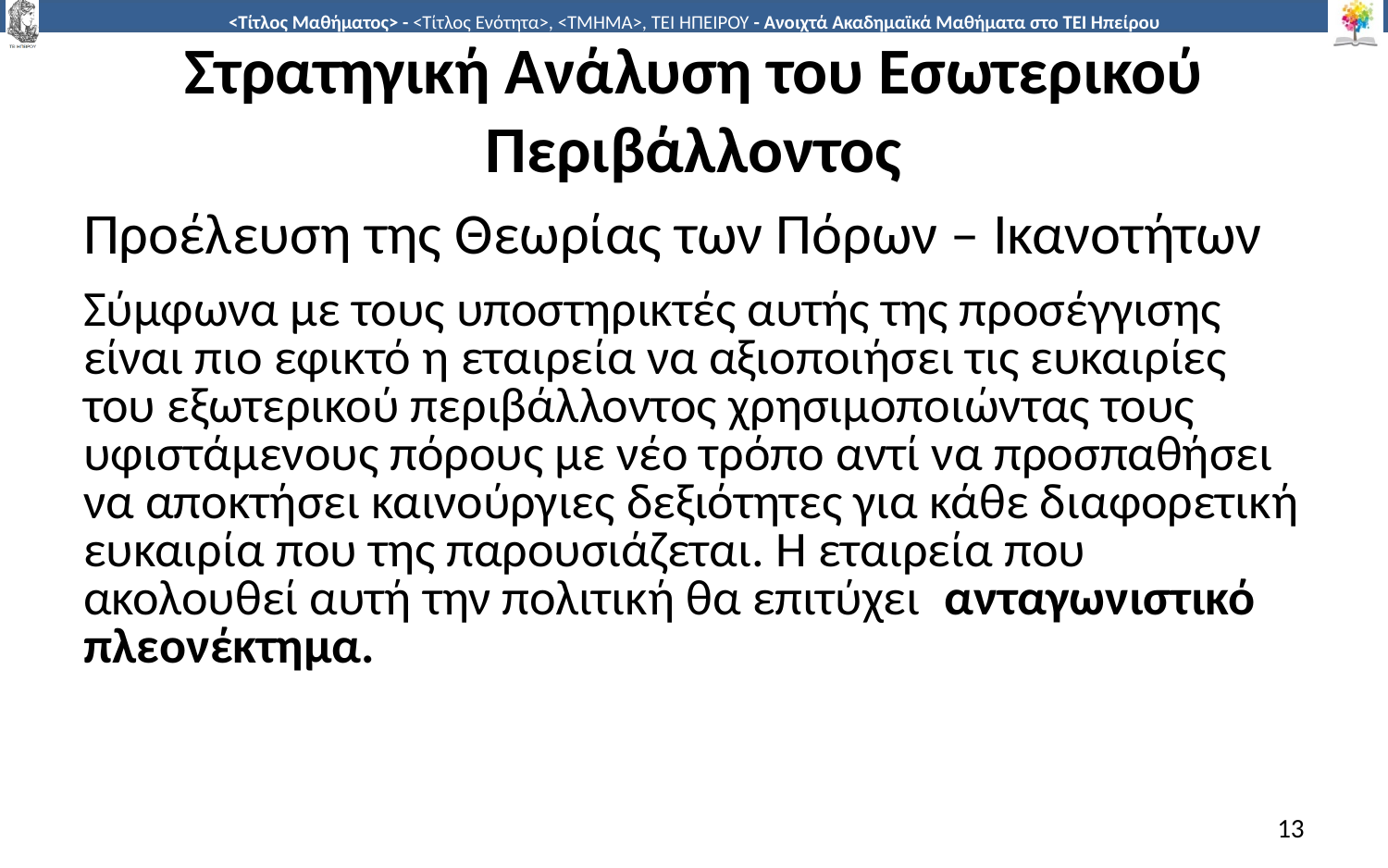

# Στρατηγική Ανάλυση του Εσωτερικού Περιβάλλοντος
Προέλευση της Θεωρίας των Πόρων – Ικανοτήτων
Σύμφωνα με τους υποστηρικτές αυτής της προσέγγισης είναι πιο εφικτό η εταιρεία να αξιοποιήσει τις ευκαιρίες του εξωτερικού περιβάλλοντος χρησιμοποιώντας τους υφιστάμενους πόρους με νέο τρόπο αντί να προσπαθήσει να αποκτήσει καινούργιες δεξιότητες για κάθε διαφορετική ευκαιρία που της παρουσιάζεται. Η εταιρεία που ακολουθεί αυτή την πολιτική θα επιτύχει  ανταγωνιστικό πλεονέκτημα.

13